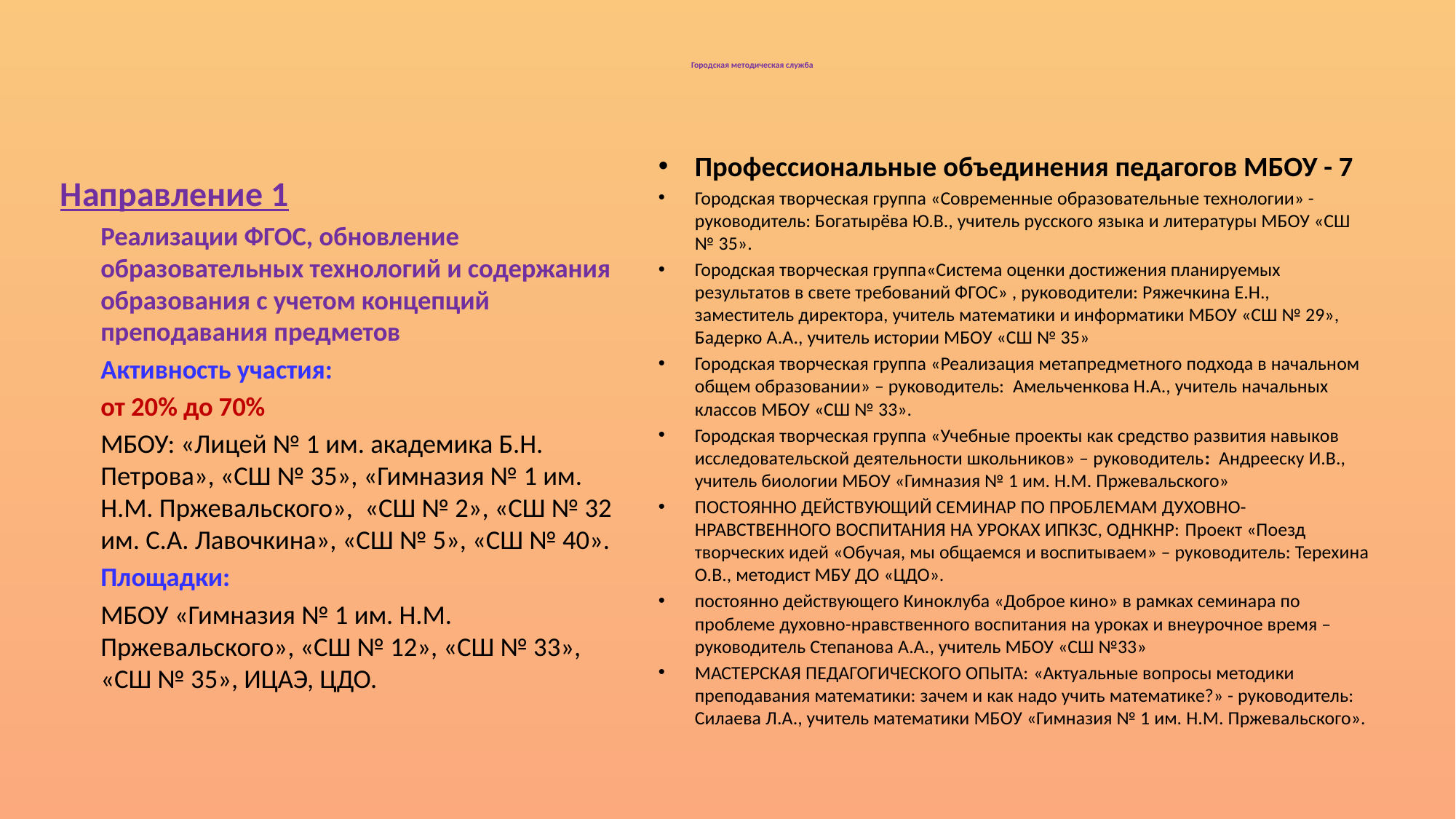

# Городская методическая служба

Направление 1
Реализации ФГОС, обновление образовательных технологий и содержания образования с учетом концепций преподавания предметов
Активность участия:
от 20% до 70%
МБОУ: «Лицей № 1 им. академика Б.Н. Петрова», «СШ № 35», «Гимназия № 1 им. Н.М. Пржевальского»,  «СШ № 2», «СШ № 32 им. С.А. Лавочкина», «СШ № 5», «СШ № 40».
Площадки:
МБОУ «Гимназия № 1 им. Н.М. Пржевальского», «СШ № 12», «СШ № 33», «СШ № 35», ИЦАЭ, ЦДО.

Профессиональные объединения педагогов МБОУ - 7
Городская творческая группа «Современные образовательные технологии» - руководитель: Богатырёва Ю.В., учитель русского языка и литературы МБОУ «СШ № 35».
Городская творческая группа«Система оценки достижения планируемых результатов в свете требований ФГОС» , руководители: Ряжечкина Е.Н., заместитель директора, учитель математики и информатики МБОУ «СШ № 29», Бадерко А.А., учитель истории МБОУ «СШ № 35»
Городская творческая группа «Реализация метапредметного подхода в начальном общем образовании» – руководитель:  Амельченкова Н.А., учитель начальных классов МБОУ «СШ № 33».
Городская творческая группа «Учебные проекты как средство развития навыков исследовательской деятельности школьников» – руководитель:  Андрееску И.В., учитель биологии МБОУ «Гимназия № 1 им. Н.М. Пржевальского»
ПОСТОЯННО ДЕЙСТВУЮЩИЙ СЕМИНАР ПО ПРОБЛЕМАМ ДУХОВНО-НРАВСТВЕННОГО ВОСПИТАНИЯ НА УРОКАХ ИПКЗС, ОДНКНР: Проект «Поезд творческих идей «Обучая, мы общаемся и воспитываем» – руководитель: Терехина О.В., методист МБУ ДО «ЦДО».
постоянно действующего Киноклуба «Доброе кино» в рамках семинара по проблеме духовно-нравственного воспитания на уроках и внеурочное время – руководитель Степанова А.А., учитель МБОУ «СШ №33»
МАСТЕРСКАЯ ПЕДАГОГИЧЕСКОГО ОПЫТА: «Актуальные вопросы методики преподавания математики: зачем и как надо учить математике?» - руководитель:  Силаева Л.А., учитель математики МБОУ «Гимназия № 1 им. Н.М. Пржевальского».